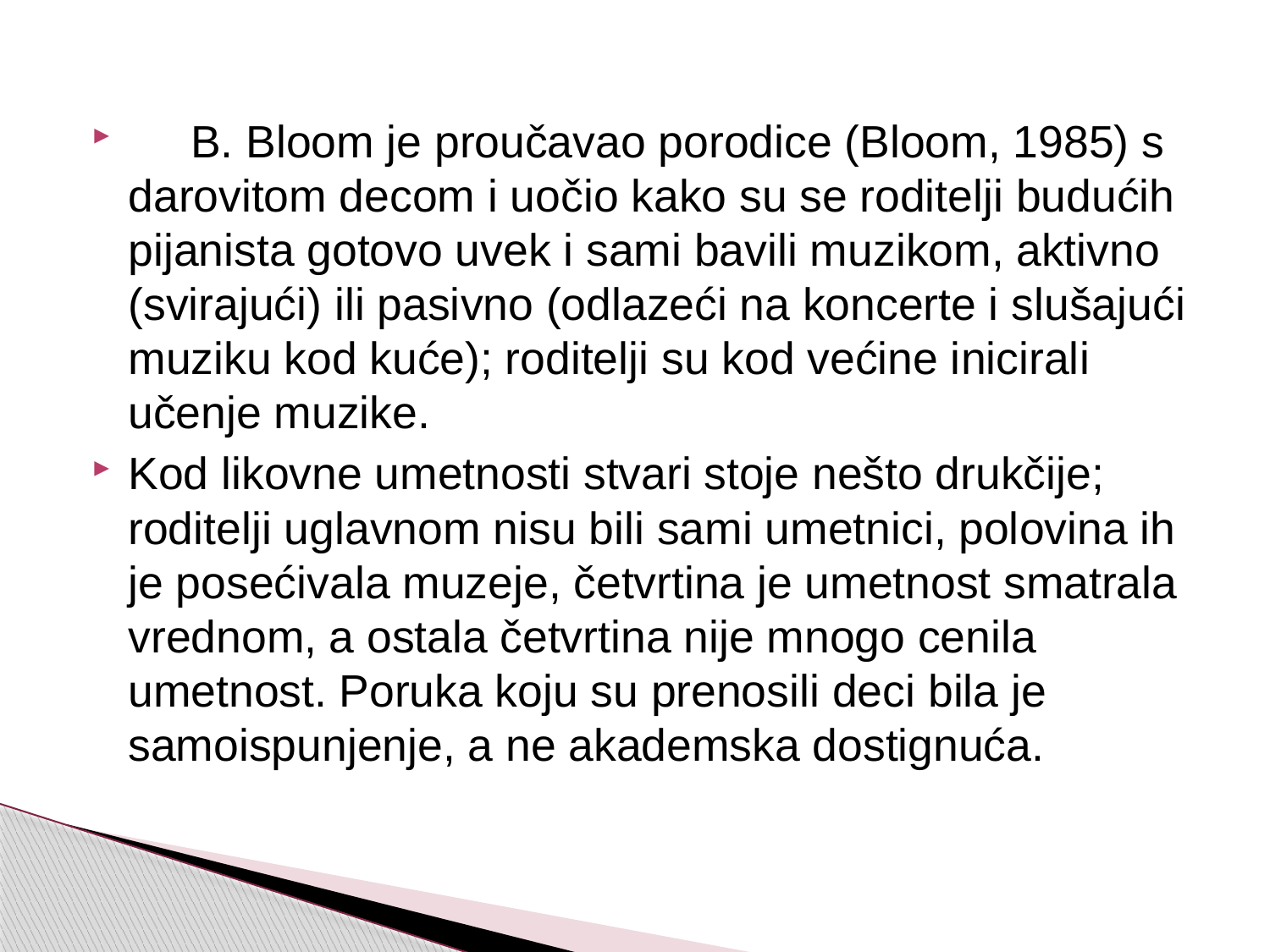

#
     B. Bloom je proučavao porodice (Bloom, 1985) s darovitom decom i uočio kako su se roditelji budućih pijanista gotovo uvek i sami bavili muzikom, aktivno (svirajući) ili pasivno (odlazeći na koncerte i slušajući muziku kod kuće); roditelji su kod većine inicirali učenje muzike.
Kod likovne umetnosti stvari stoje nešto drukčije; roditelji uglavnom nisu bili sami umetnici, polovina ih je posećivala muzeje, četvrtina je umetnost smatrala vrednom, a ostala četvrtina nije mnogo cenila umetnost. Poruka koju su prenosili deci bila je samoispunjenje, a ne akademska dostignuća.